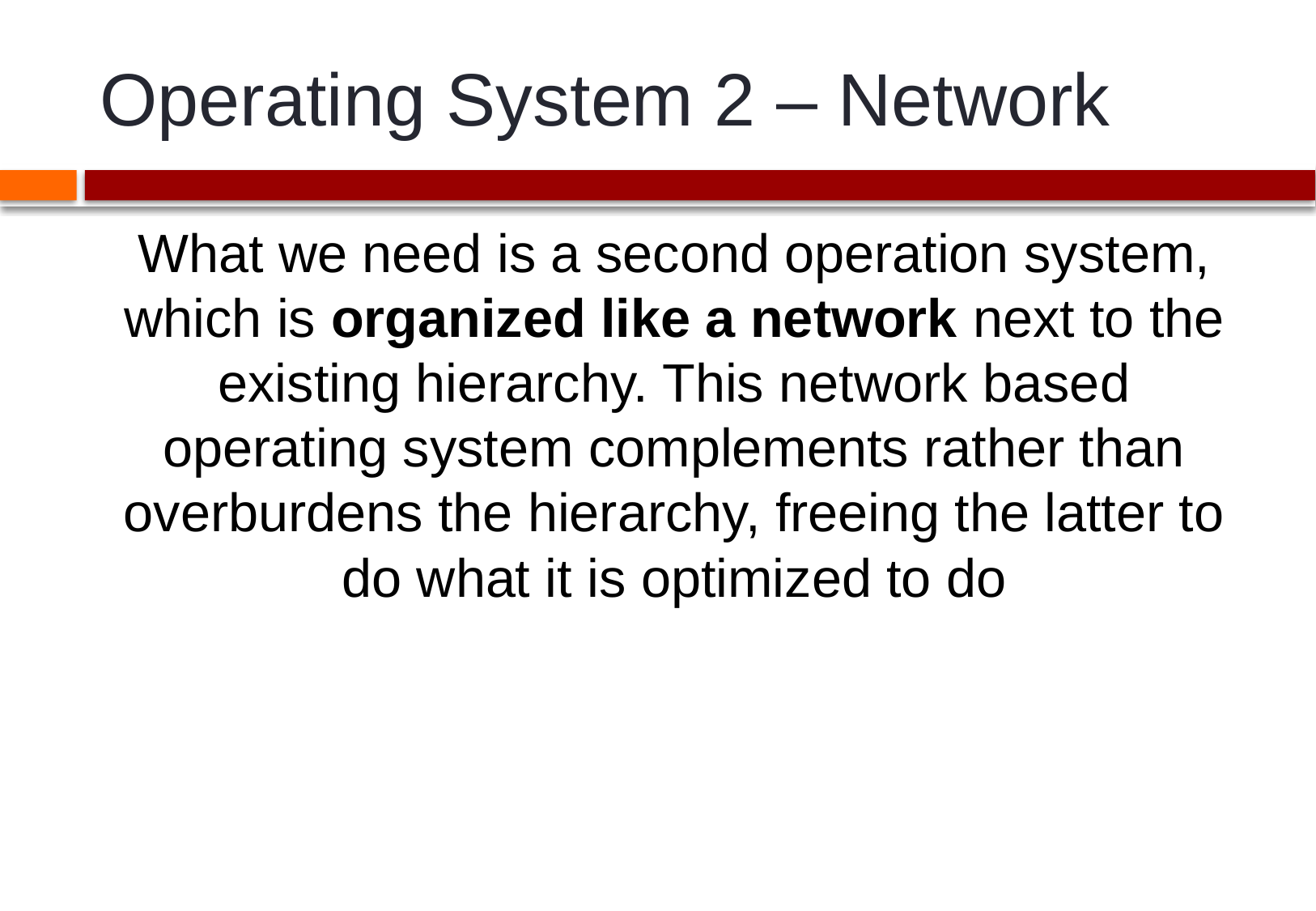

# Operating System 2 – Network
What we need is a second operation system, which is organized like a network next to the existing hierarchy. This network based operating system complements rather than overburdens the hierarchy, freeing the latter to do what it is optimized to do